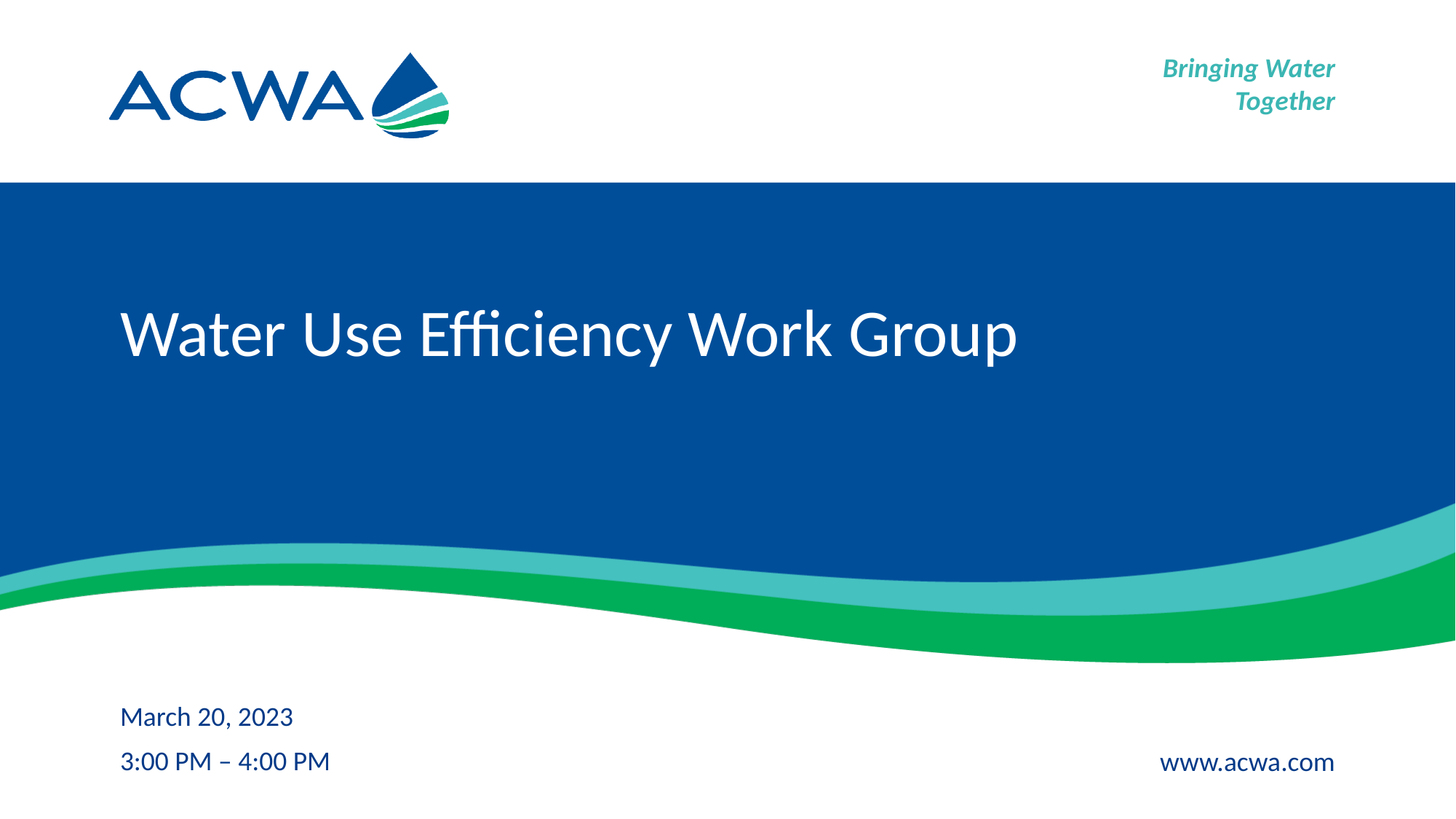

# Water Use Efficiency Work Group
March 20, 2023
3:00 PM – 4:00 PM